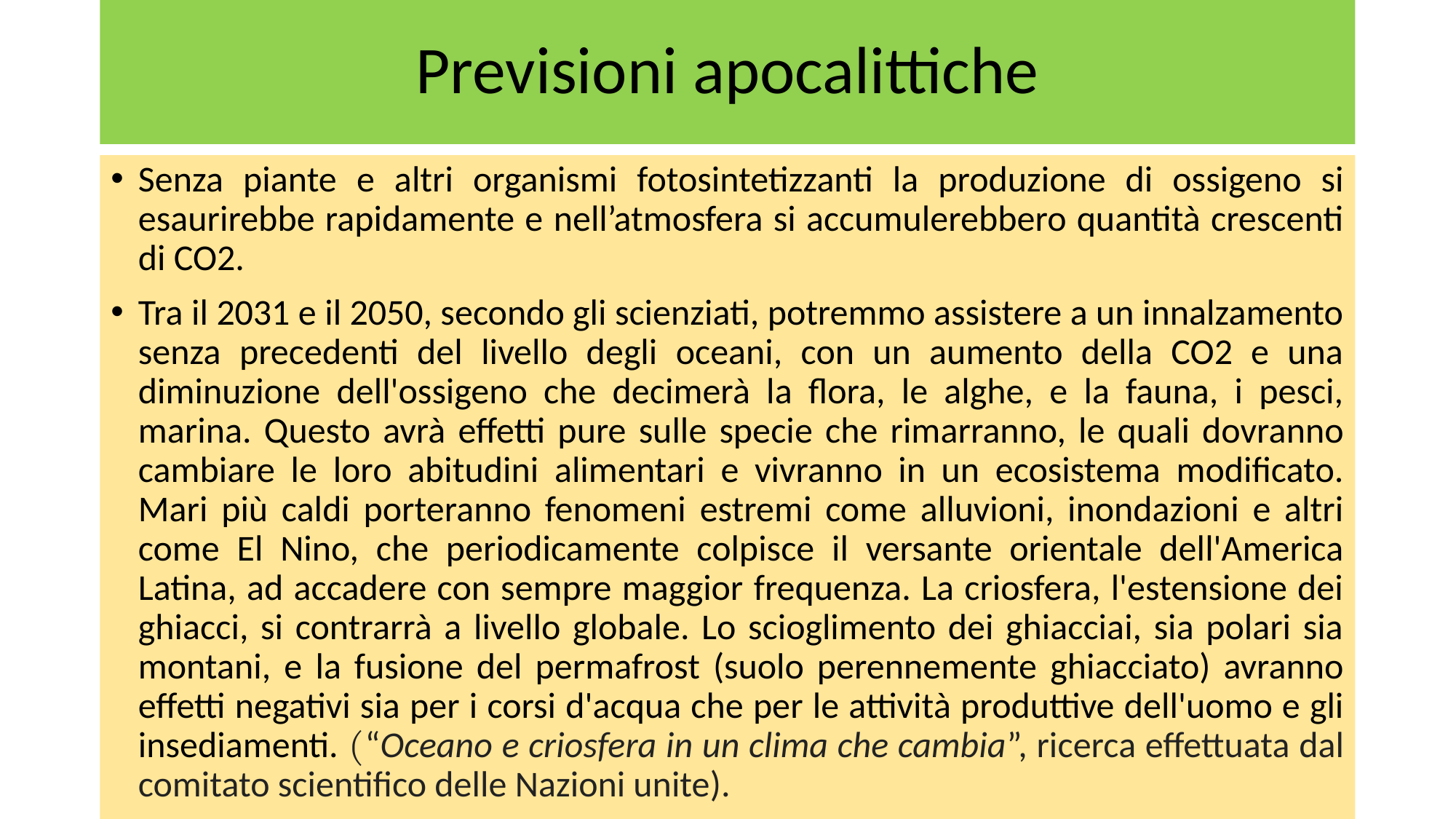

# Previsioni apocalittiche
Senza piante e altri organismi fotosintetizzanti la produzione di ossigeno si esaurirebbe rapidamente e nell’atmosfera si accumulerebbero quantità crescenti di CO2.
Tra il 2031 e il 2050, secondo gli scienziati, potremmo assistere a un innalzamento senza precedenti del livello degli oceani, con un aumento della CO2 e una diminuzione dell'ossigeno che decimerà la flora, le alghe, e la fauna, i pesci, marina. Questo avrà effetti pure sulle specie che rimarranno, le quali dovranno cambiare le loro abitudini alimentari e vivranno in un ecosistema modificato. Mari più caldi porteranno fenomeni estremi come alluvioni, inondazioni e altri come El Nino, che periodicamente colpisce il versante orientale dell'America Latina, ad accadere con sempre maggior frequenza. La criosfera, l'estensione dei ghiacci, si contrarrà a livello globale. Lo scioglimento dei ghiacciai, sia polari sia montani, e la fusione del permafrost (suolo perennemente ghiacciato) avranno effetti negativi sia per i corsi d'acqua che per le attività produttive dell'uomo e gli insediamenti. (“Oceano e criosfera in un clima che cambia”, ricerca effettuata dal comitato scientifico delle Nazioni unite).